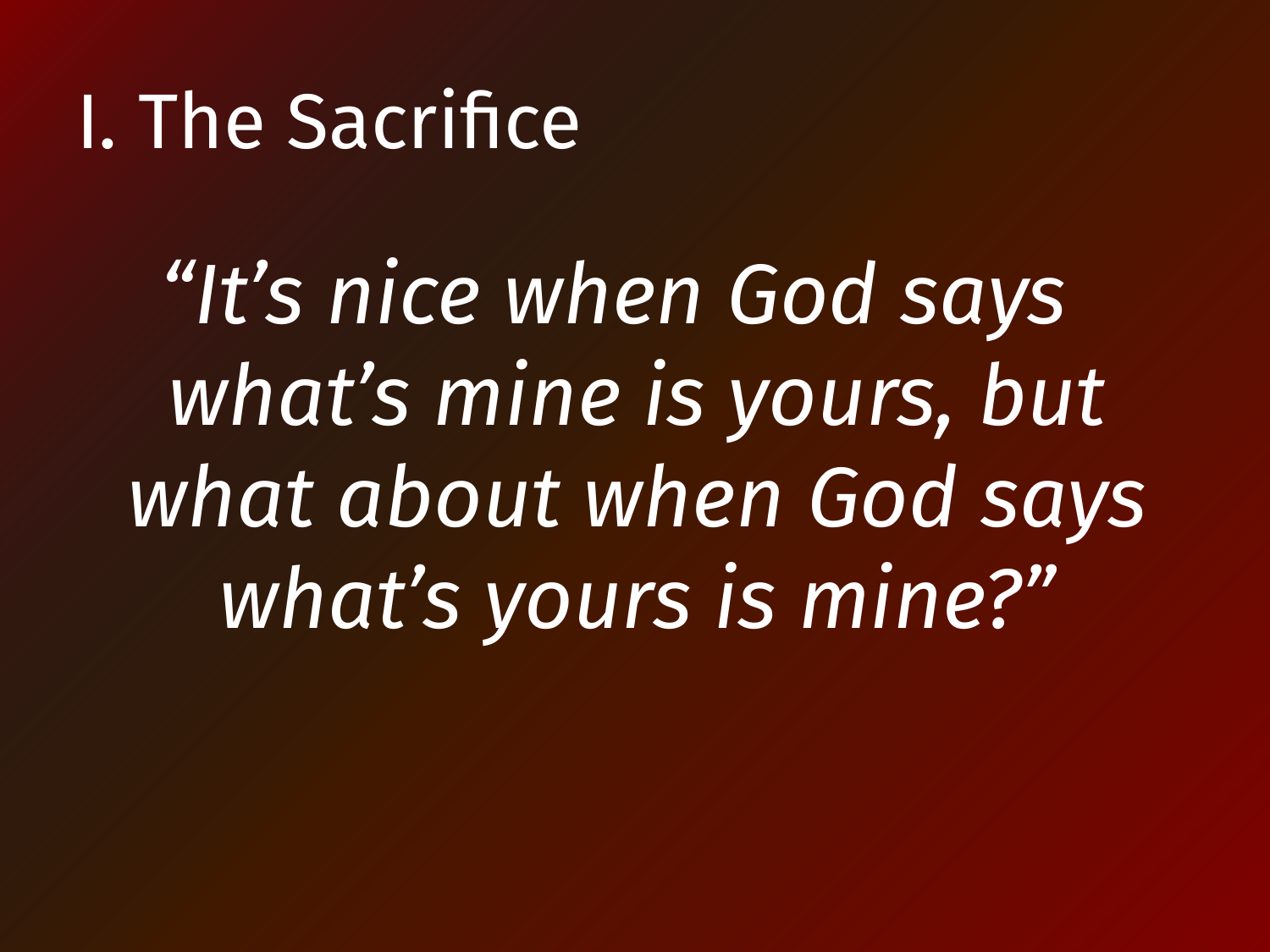

# I. The Sacrifice
“It’s nice when God says what’s mine is yours, but what about when God says what’s yours is mine?”